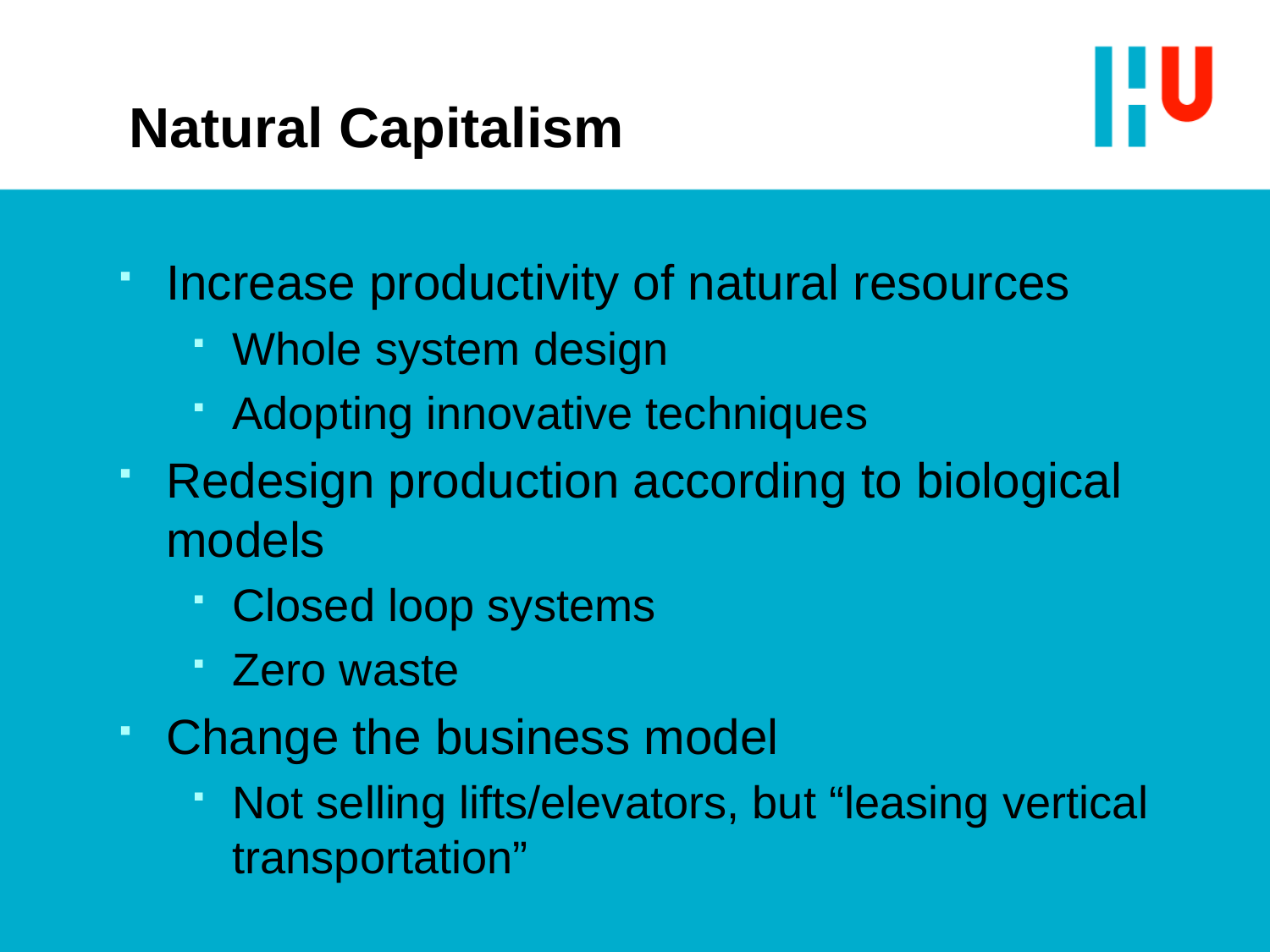

# Natural Capitalism
Increase productivity of natural resources
Whole system design
Adopting innovative techniques
Redesign production according to biological models
Closed loop systems
Zero waste
Change the business model
Not selling lifts/elevators, but “leasing vertical transportation”